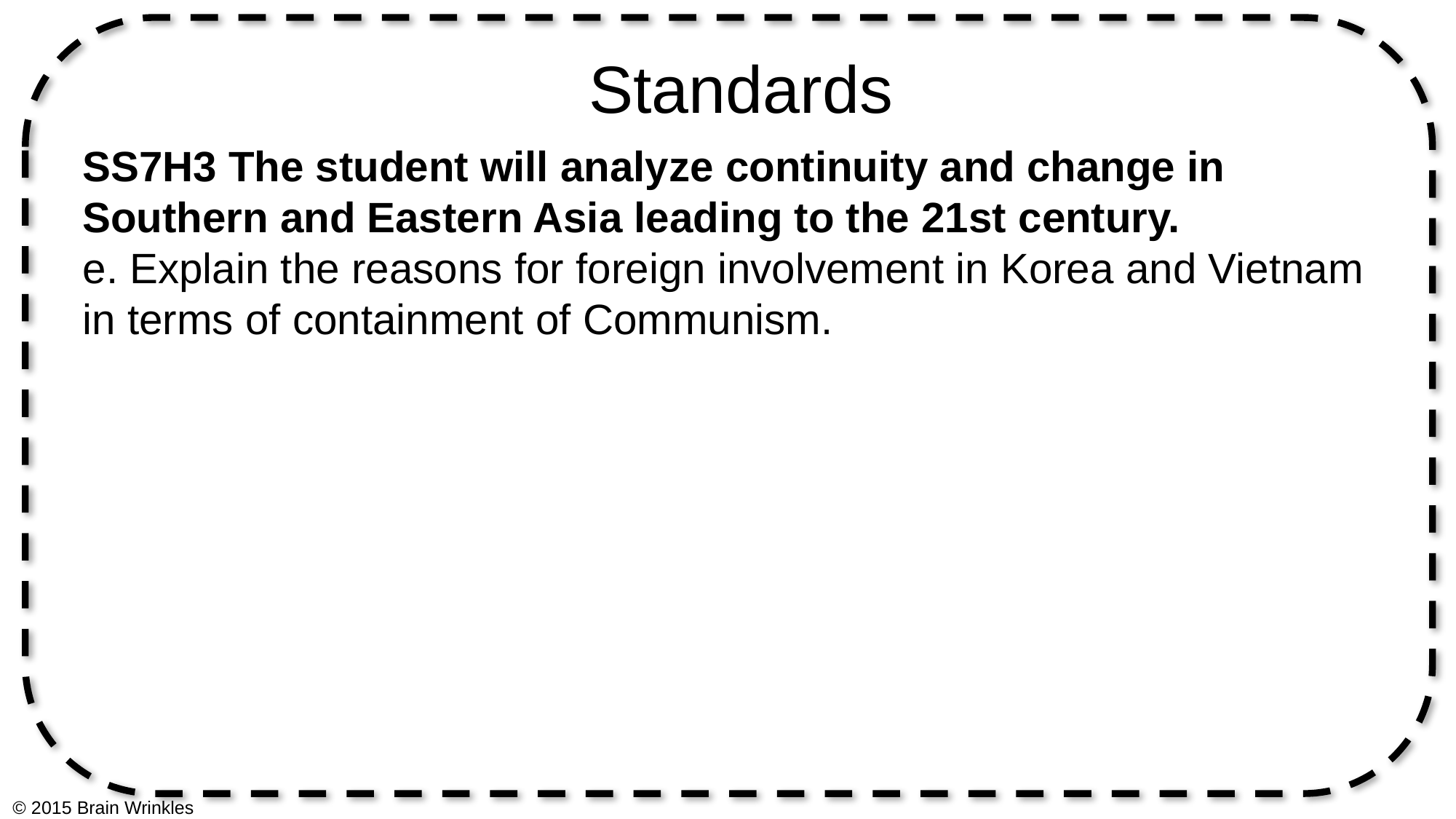

Standards
SS7H3 The student will analyze continuity and change in Southern and Eastern Asia leading to the 21st century.
e. Explain the reasons for foreign involvement in Korea and Vietnam in terms of containment of Communism.

© 2015 Brain Wrinkles